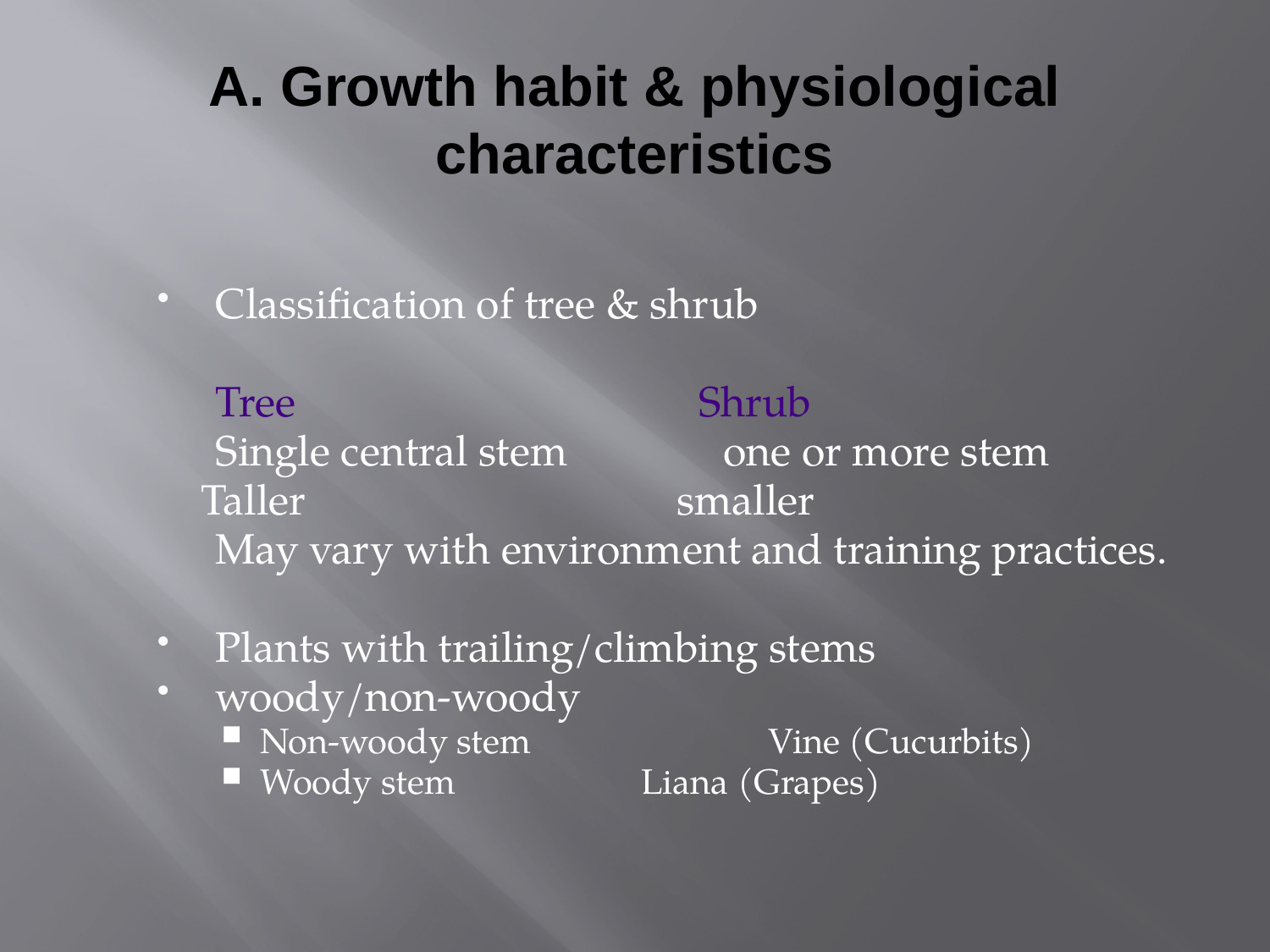

# A. Growth habit & physiological characteristics
Classification of tree & shrub

	Tree                                      Shrub
   	Single central stem             	one or more stem
    Taller                                   smaller
 	May vary with environment and training practices.

Plants with trailing/climbing stems
woody/non-woody
Non-woody stem		Vine (Cucurbits)
Woody stem		Liana (Grapes)